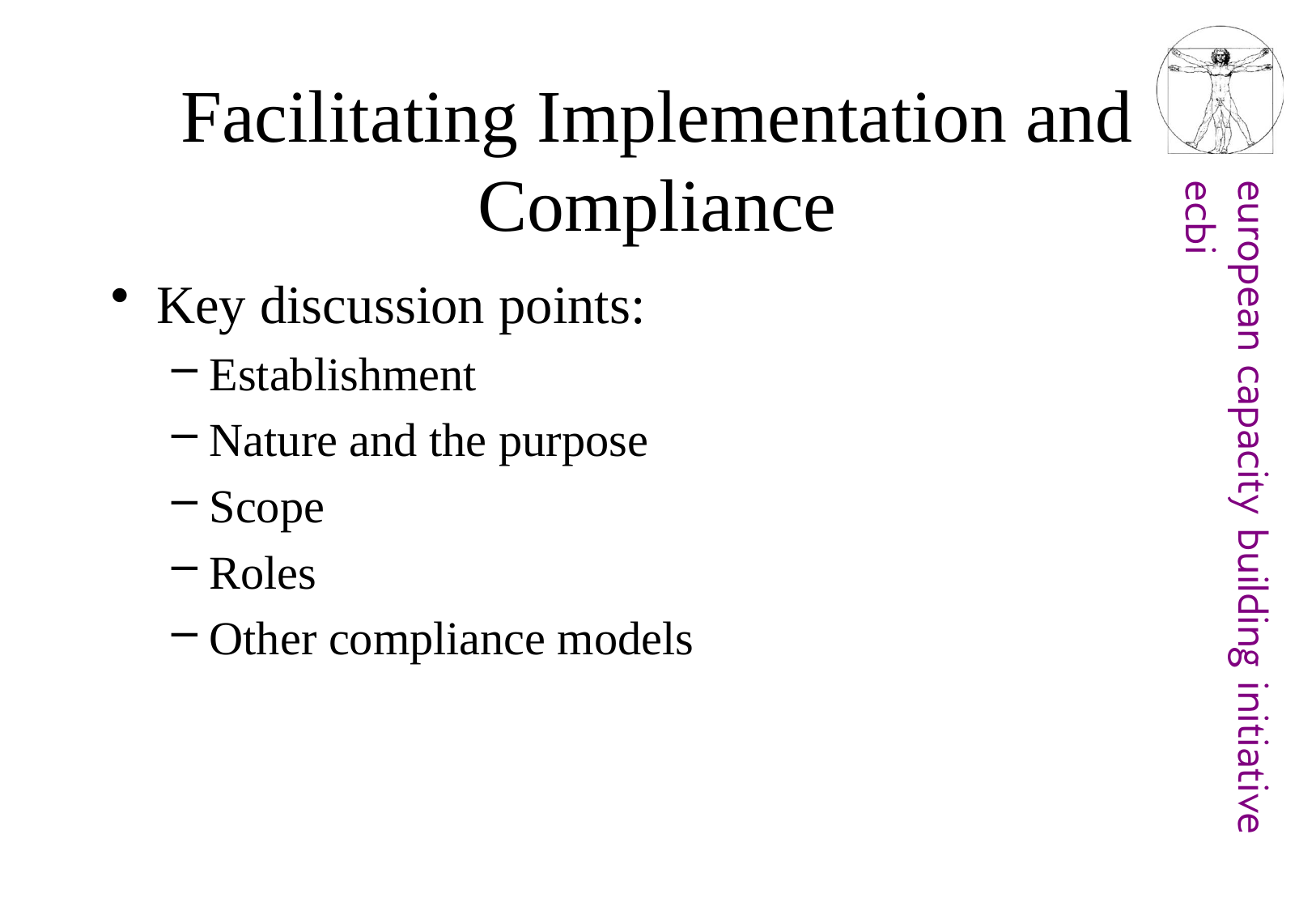

# Facilitating Implementation and Compliance
Key discussion points:
Establishment
Nature and the purpose
Scope
Roles
Other compliance models